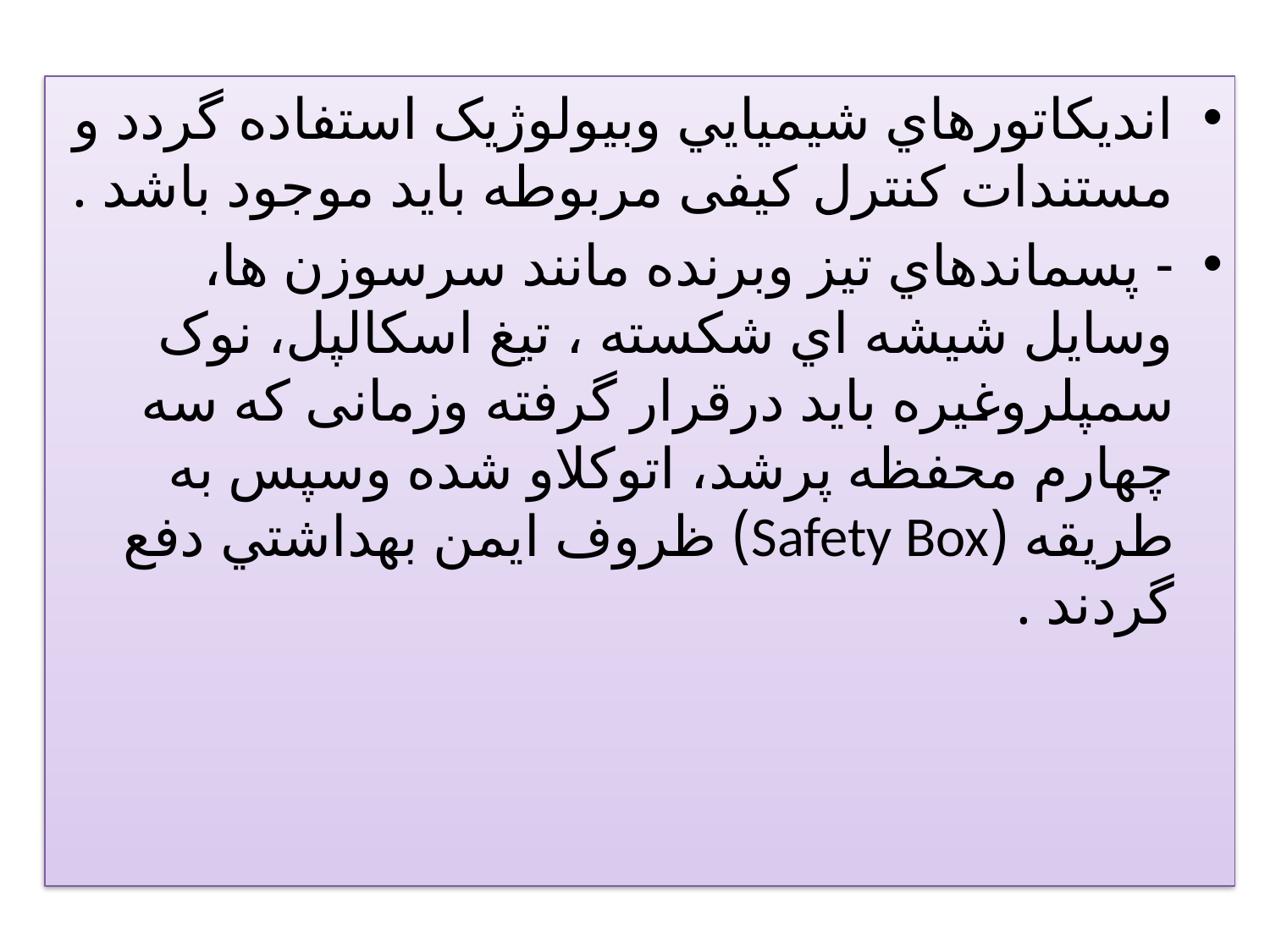

انديکاتورھاي شيميايي وبيولوژيک استفاده گردد و مستندات کنترل کيفی مربوطه بايد موجود باشد .
- پسماندھاي تيز وبرنده مانند سرسوزن ھا، وسايل شيشه اي شکسته ، تيغ اسکالپل، نوک سمپلروغيره بايد درقرار گرفته وزمانی که سه چھارم محفظه پرشد، اتوکلاو شده وسپس به طريقه (Safety Box) ظروف ايمن بھداشتي دفع گردند .